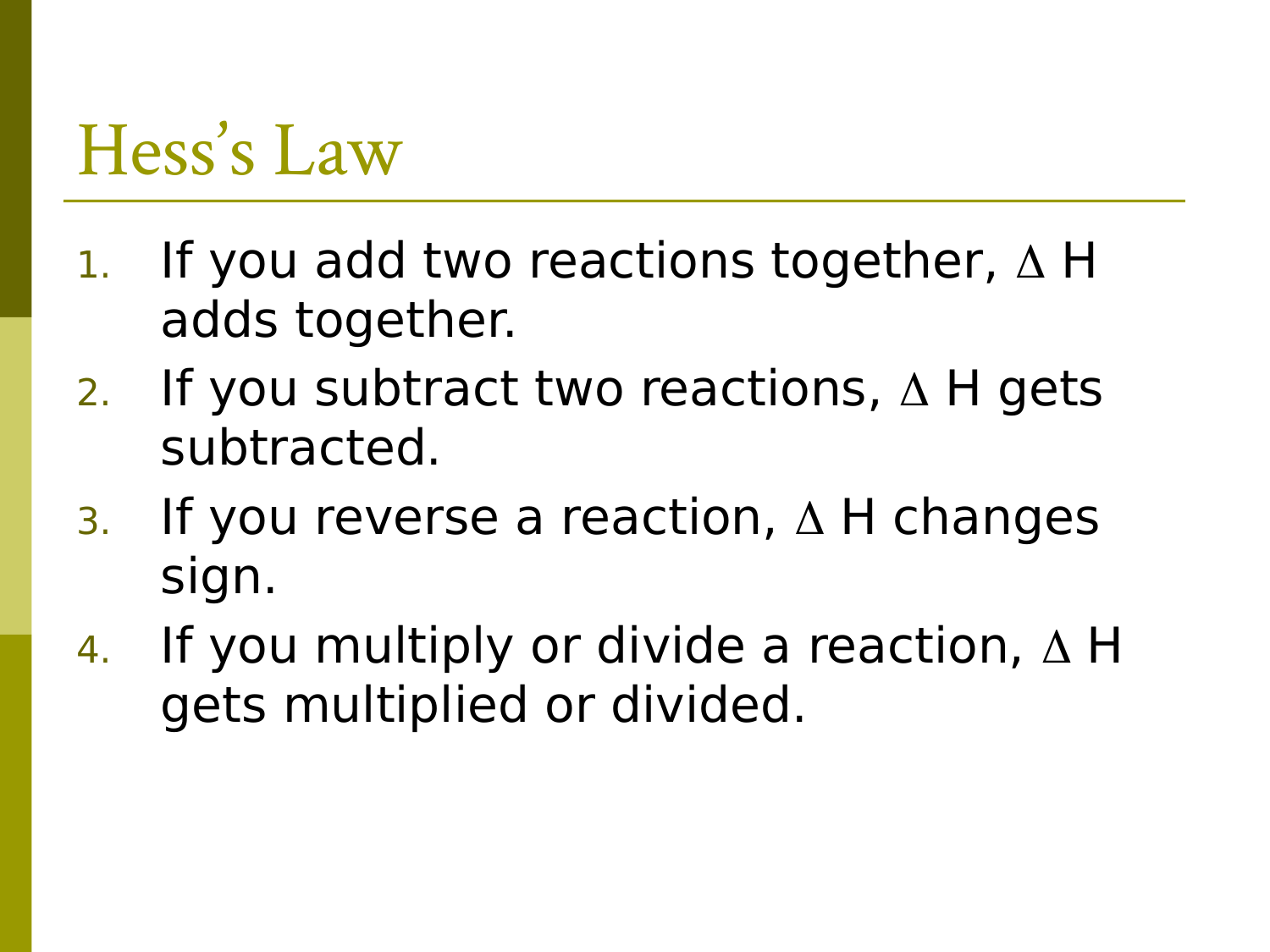

# Hess’s Law
If you add two reactions together, Δ H adds together.
If you subtract two reactions, Δ H gets subtracted.
If you reverse a reaction, Δ H changes sign.
If you multiply or divide a reaction, Δ H gets multiplied or divided.